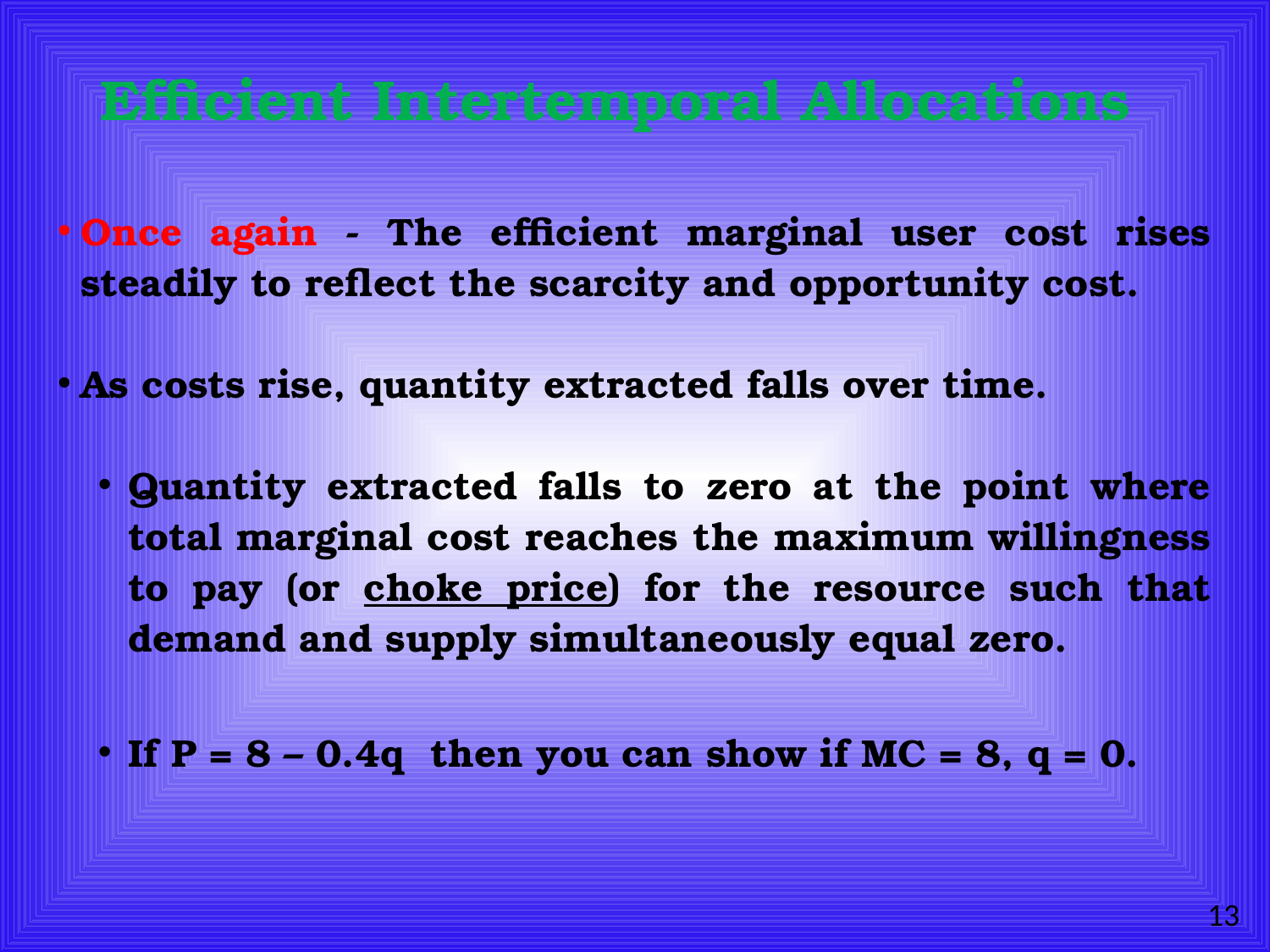

# Efficient Intertemporal Allocations
Once again - The efficient marginal user cost rises steadily to reflect the scarcity and opportunity cost.

As costs rise, quantity extracted falls over time.

Quantity extracted falls to zero at the point where total marginal cost reaches the maximum willingness to pay (or choke price) for the resource such that demand and supply simultaneously equal zero.

If P = 8 – 0.4q  then you can show if MC = 8, q = 0.